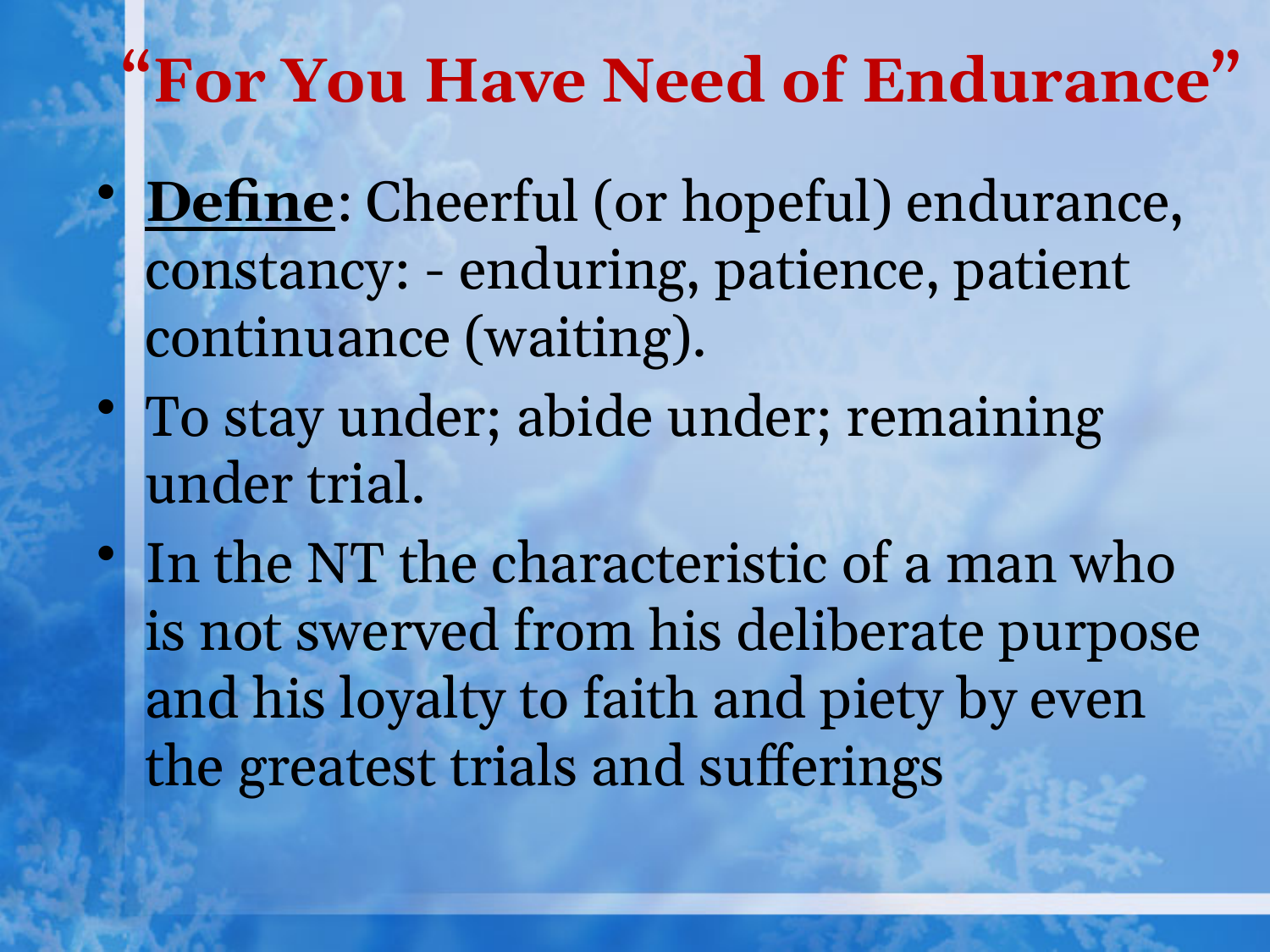

# “For You Have Need of Endurance”
Define: Cheerful (or hopeful) endurance, constancy: - enduring, patience, patient continuance (waiting).
To stay under; abide under; remaining under trial.
In the NT the characteristic of a man who is not swerved from his deliberate purpose and his loyalty to faith and piety by even the greatest trials and sufferings